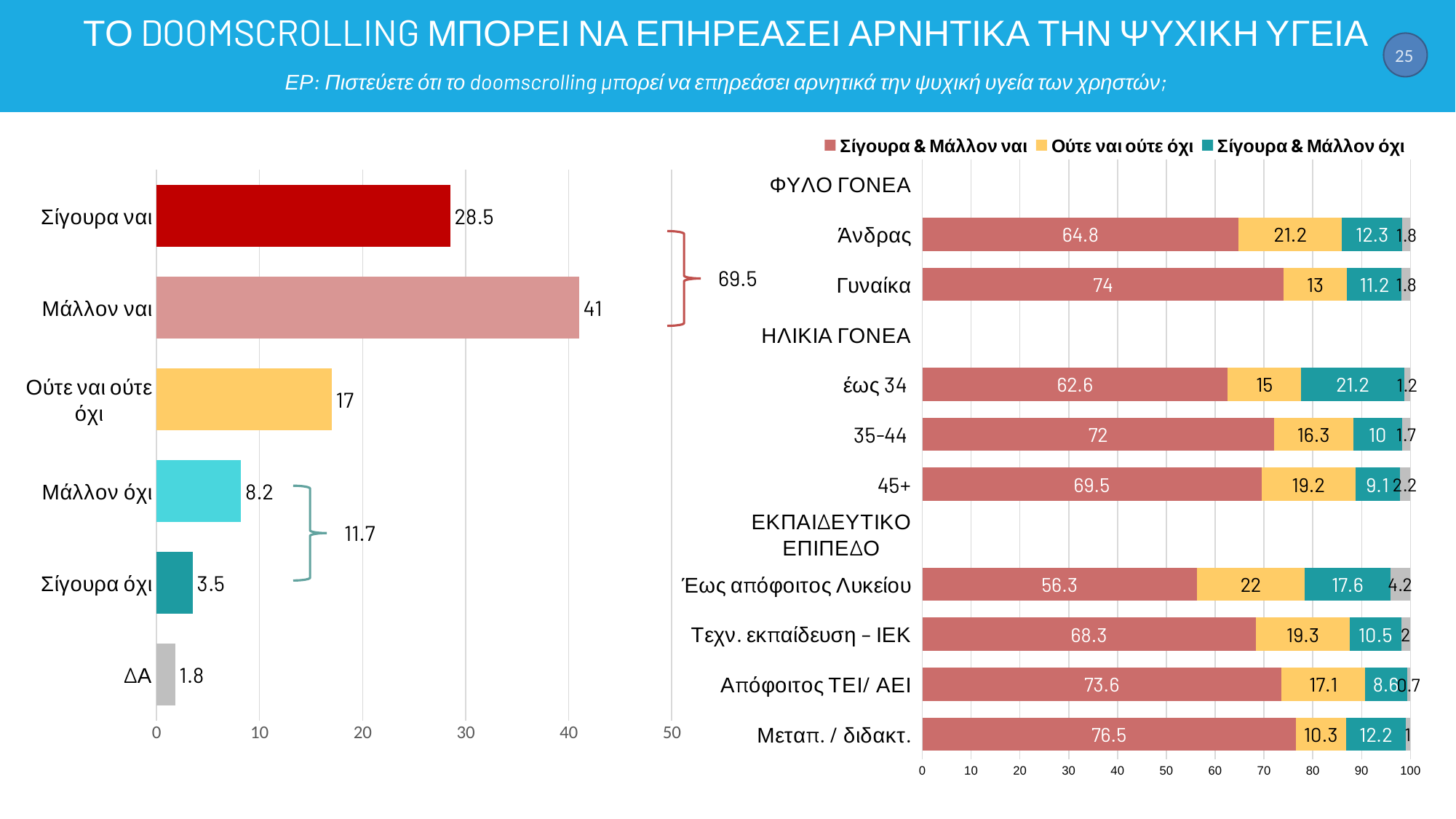

# ΤΟ DOOMSCROLLING ΜΠΟΡΕΙ ΝΑ ΕΠΗΡΕΑΣΕΙ ΑΡΝΗΤΙΚΑ ΤΗΝ ΨΥΧΙΚΗ ΥΓΕΙΑ ΕΡ: Πιστεύετε ότι το doomscrolling μπορεί να επηρεάσει αρνητικά την ψυχική υγεία των χρηστών;
25

### Chart

| Category | Σίγουρα & Μάλλον ναι | Ούτε ναι ούτε όχι | Σίγουρα & Μάλλον όχι | ΔΑ |
|---|---|---|---|---|
| ΦΥΛΟ ΓΟΝΕΑ | None | None | None | None |
| Άνδρας | 64.8 | 21.2 | 12.299999999999999 | 1.8 |
| Γυναίκα | 74.0 | 13.0 | 11.2 | 1.8 |
| ΗΛΙΚΙΑ ΓΟΝΕΑ | None | None | None | None |
| έως 34  | 62.6 | 15.0 | 21.200000000000003 | 1.2 |
| 35-44  | 72.0 | 16.3 | 10.0 | 1.7 |
| 45+ | 69.5 | 19.2 | 9.100000000000001 | 2.2 |
| ΕΚΠΑΙΔΕΥΤΙΚΟ ΕΠΙΠΕΔΟ | None | None | None | None |
| Έως απόφοιτος Λυκείου | 56.300000000000004 | 22.0 | 17.6 | 4.2 |
| Τεχν. εκπαίδευση – ΙΕΚ | 68.3 | 19.3 | 10.5 | 2.0 |
| Απόφοιτος ΤΕΙ/ ΑΕΙ | 73.6 | 17.1 | 8.6 | 0.7 |
| Μεταπ. / διδακτ. | 76.5 | 10.3 | 12.2 | 1.0 |

### Chart

| Category | Σειρά 1 |
|---|---|
| Σίγουρα ναι | 28.5 |
| Μάλλον ναι | 41.0 |
| Ούτε ναι ούτε όχι | 17.0 |
| Μάλλον όχι | 8.2 |
| Σίγουρα όχι | 3.5 |
| ΔΑ | 1.8 |
69.5

11.7